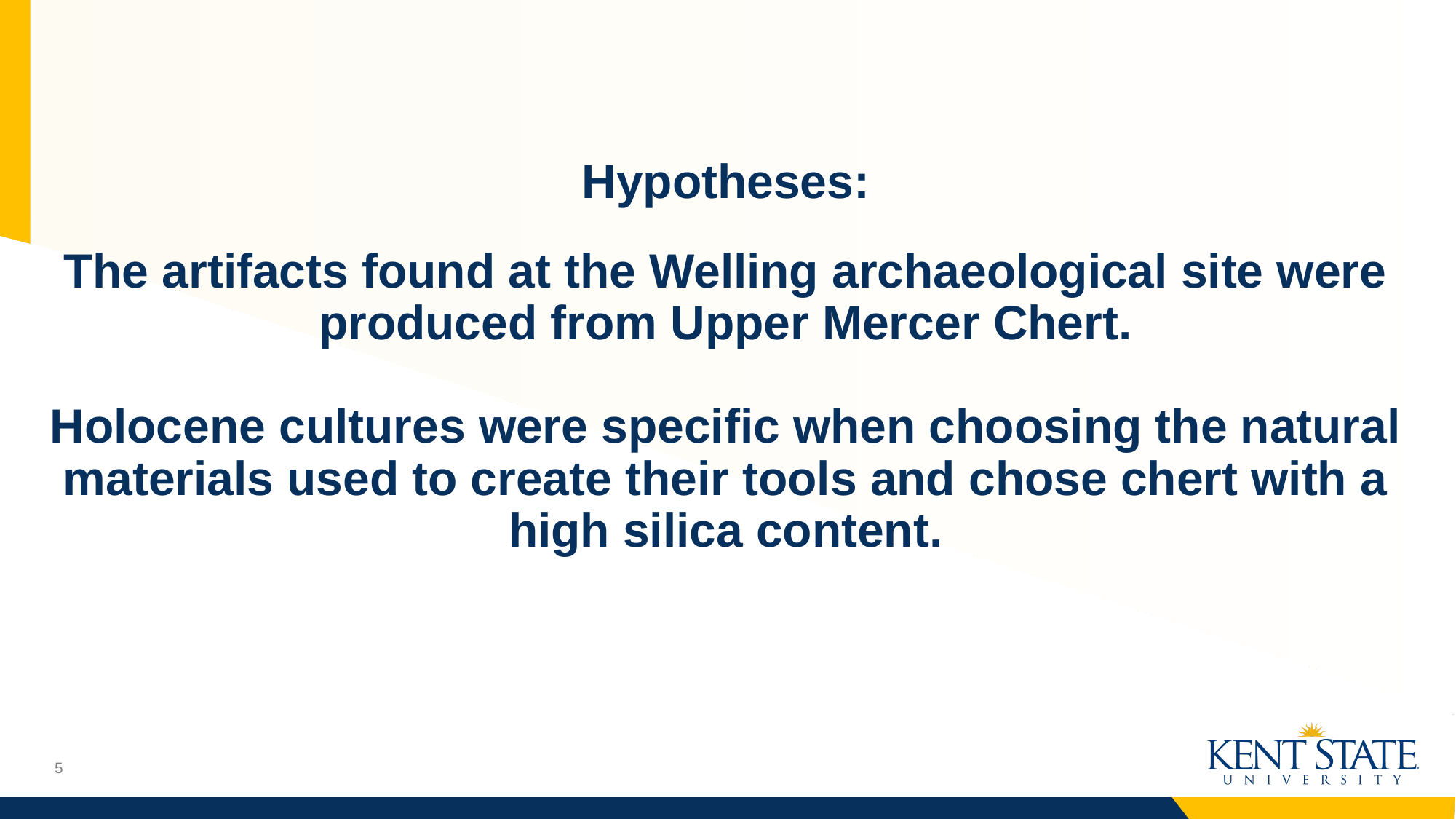

# Hypotheses: The artifacts found at the Welling archaeological site were produced from Upper Mercer Chert. Holocene cultures were specific when choosing the natural materials used to create their tools and chose chert with a high silica content.